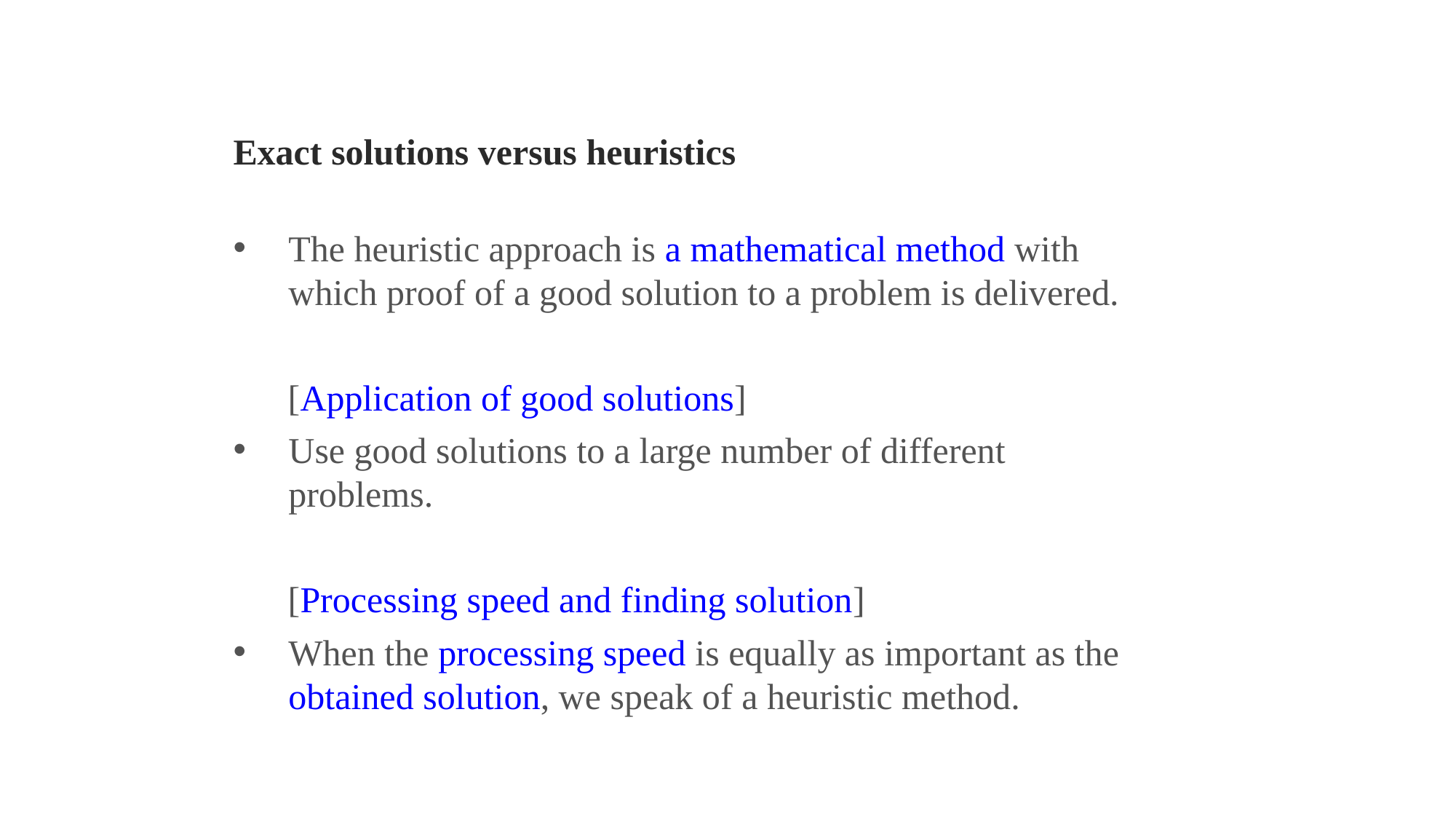

Exact solutions versus heuristics

The heuristic approach is a mathematical method with which proof of a good solution to a problem is delivered.

      [Application of good solutions]
Use good solutions to a large number of different problems.

      [Processing speed and finding solution]
When the processing speed is equally as important as the obtained solution, we speak of a heuristic method.